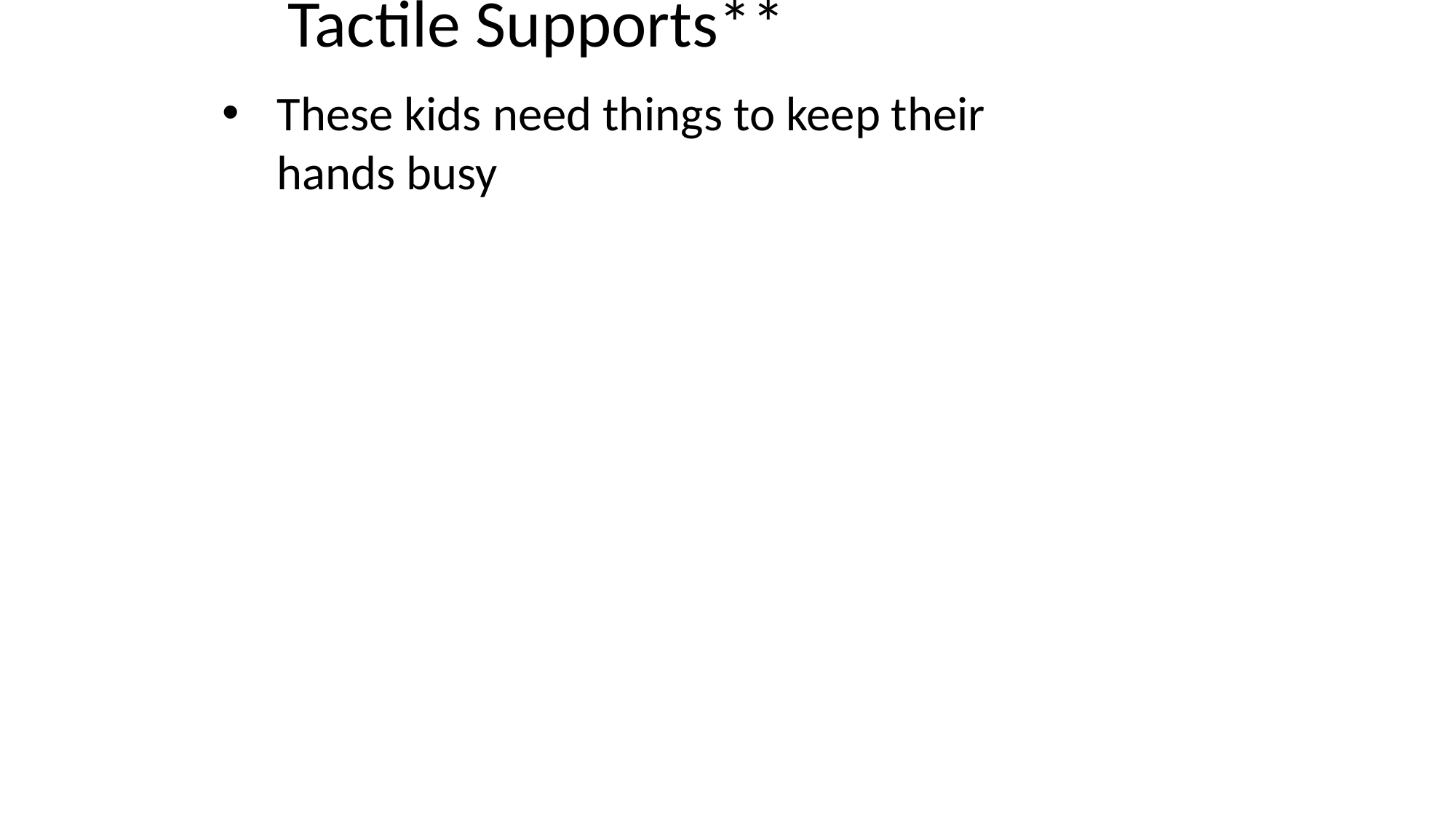

# Tactile Supports**
These kids need things to keep their hands busy